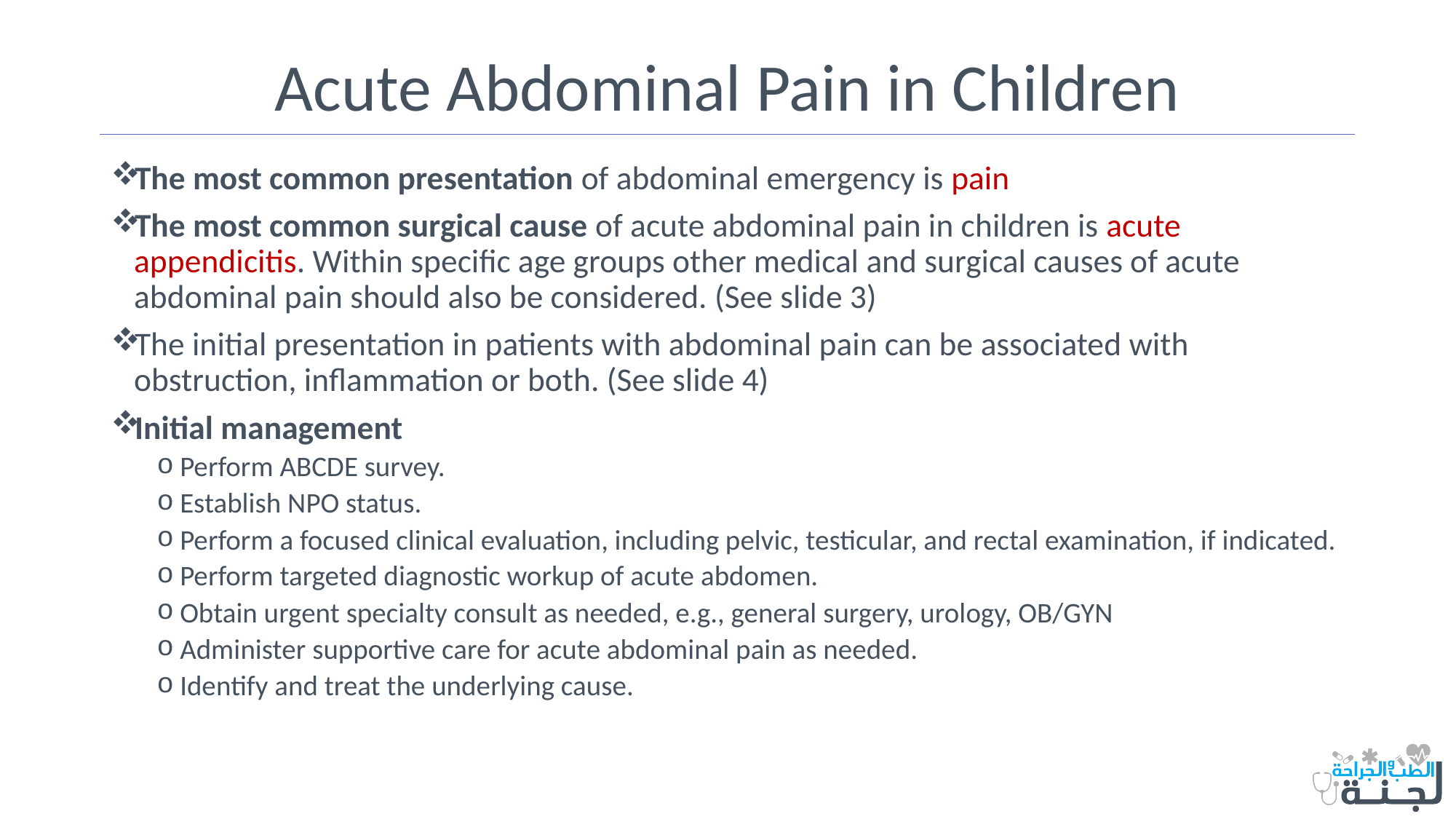

# Acute Abdominal Pain in Children
The most common presentation of abdominal emergency is pain
The most common surgical cause of acute abdominal pain in children is acute appendicitis. Within specific age groups other medical and surgical causes of acute abdominal pain should also be considered. (See slide 3)
The initial presentation in patients with abdominal pain can be associated with obstruction, inflammation or both. (See slide 4)
Initial management
Perform ABCDE survey.
Establish NPO status.
Perform a focused clinical evaluation, including pelvic, testicular, and rectal examination, if indicated.
Perform targeted diagnostic workup of acute abdomen.
Obtain urgent specialty consult as needed, e.g., general surgery, urology, OB/GYN
Administer supportive care for acute abdominal pain as needed.
Identify and treat the underlying cause.